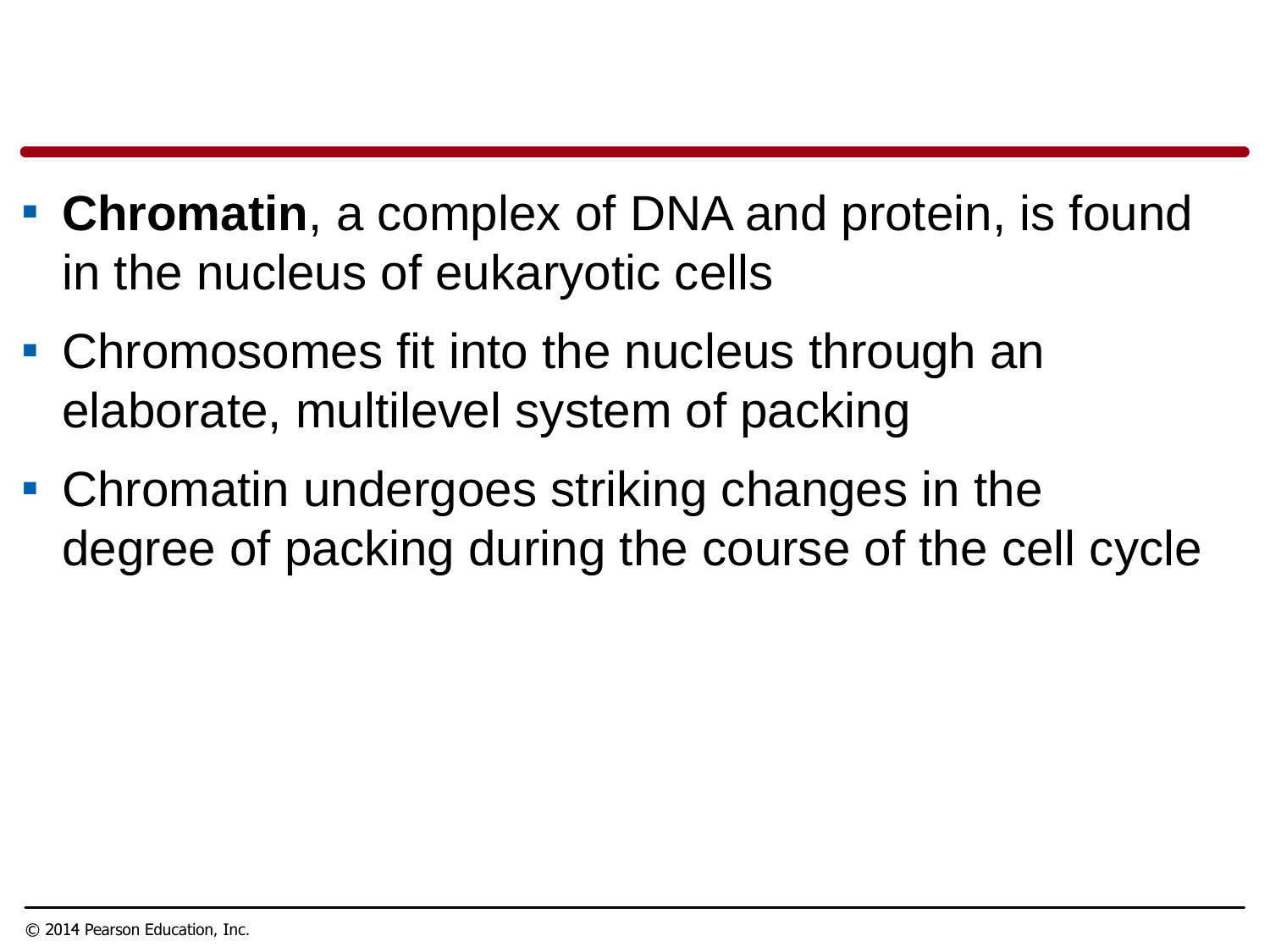

Chromatin, a complex of DNA and protein, is found in the nucleus of eukaryotic cells
Chromosomes fit into the nucleus through an elaborate, multilevel system of packing
Chromatin undergoes striking changes in the degree of packing during the course of the cell cycle